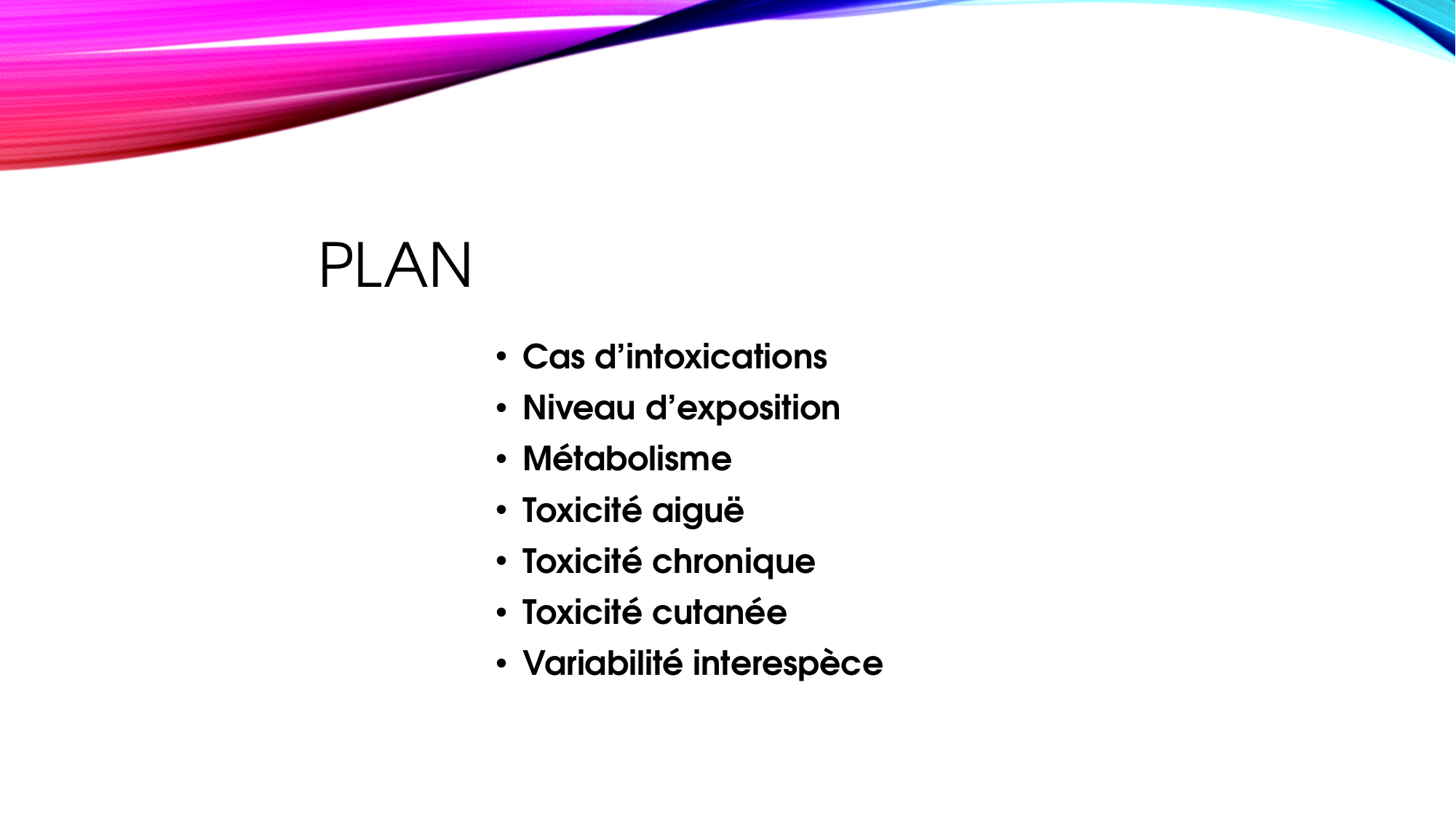

# Plan
Cas d’intoxications
Niveau d’exposition
Métabolisme
Toxicité aiguë
Toxicité chronique
Toxicité cutanée
Variabilité interespèce